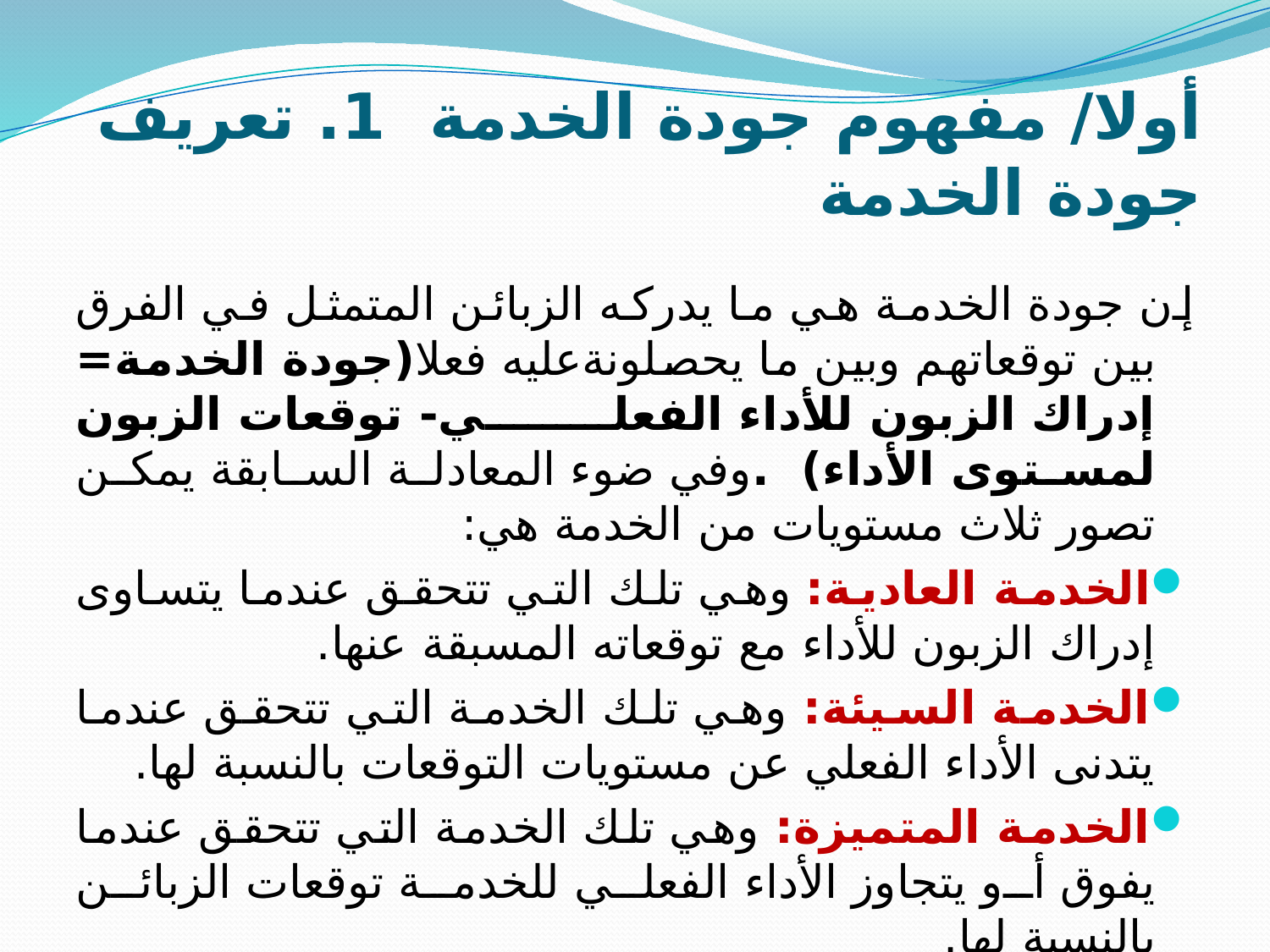

# أولا/ مفهوم جودة الخدمة  1. تعريف جودة الخدمة
إن جودة الخدمة هي ما يدركه الزبائن المتمثل في الفرق بين توقعاتهم وبين ما يحصلونةعليه فعلا(جودة الخدمة= إدراك الزبون للأداء الفعلي- توقعات الزبون لمستوى الأداء)  .وفي ضوء المعادلة السابقة يمكن تصور ثلاث مستويات من الخدمة هي:
الخدمة العادية: وهي تلك التي تتحقق عندما يتساوى إدراك الزبون للأداء مع توقعاته المسبقة عنها.
الخدمة السيئة: وهي تلك الخدمة التي تتحقق عندما يتدنى الأداء الفعلي عن مستويات التوقعات بالنسبة لها.
الخدمة المتميزة: وهي تلك الخدمة التي تتحقق عندما يفوق أو يتجاوز الأداء الفعلي للخدمة توقعات الزبائن بالنسبة لها.